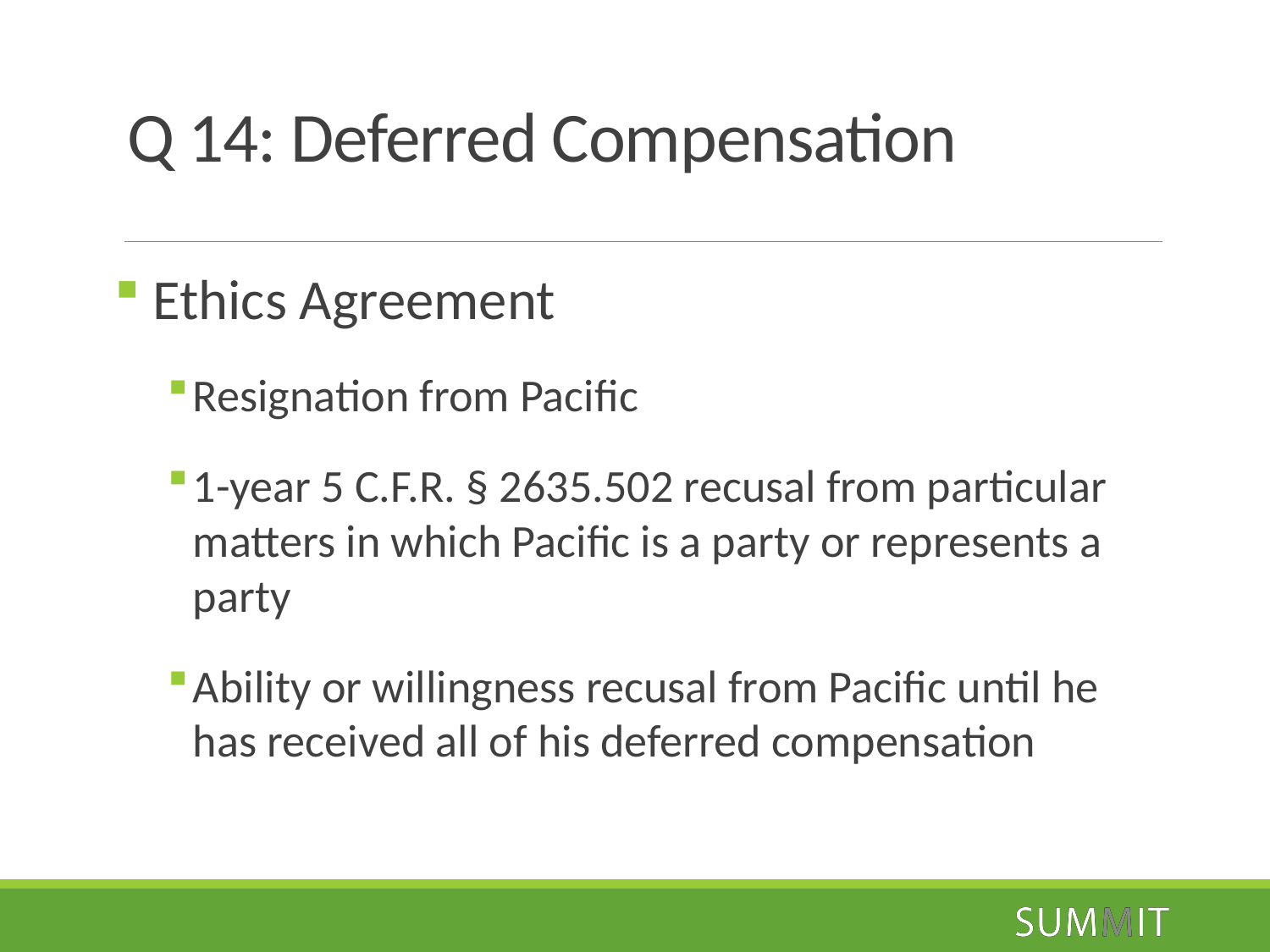

# Q 14: Deferred Compensation
 Ethics Agreement
Resignation from Pacific
1-year 5 C.F.R. § 2635.502 recusal from particular matters in which Pacific is a party or represents a party
Ability or willingness recusal from Pacific until he has received all of his deferred compensation